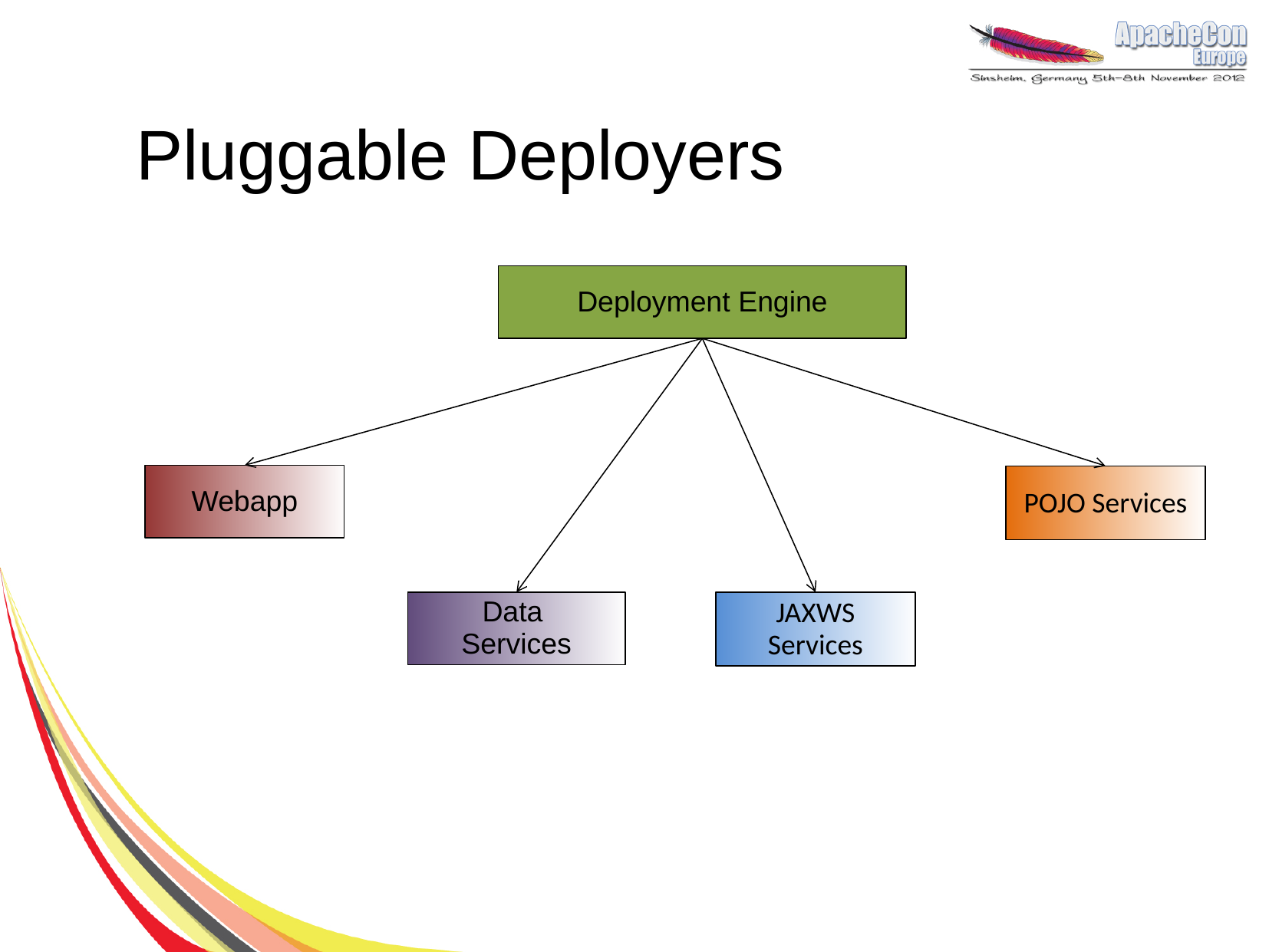

# Pluggable Deployers
Deployment Engine
Webapp
POJO Services
Data
Services
JAXWS
Services